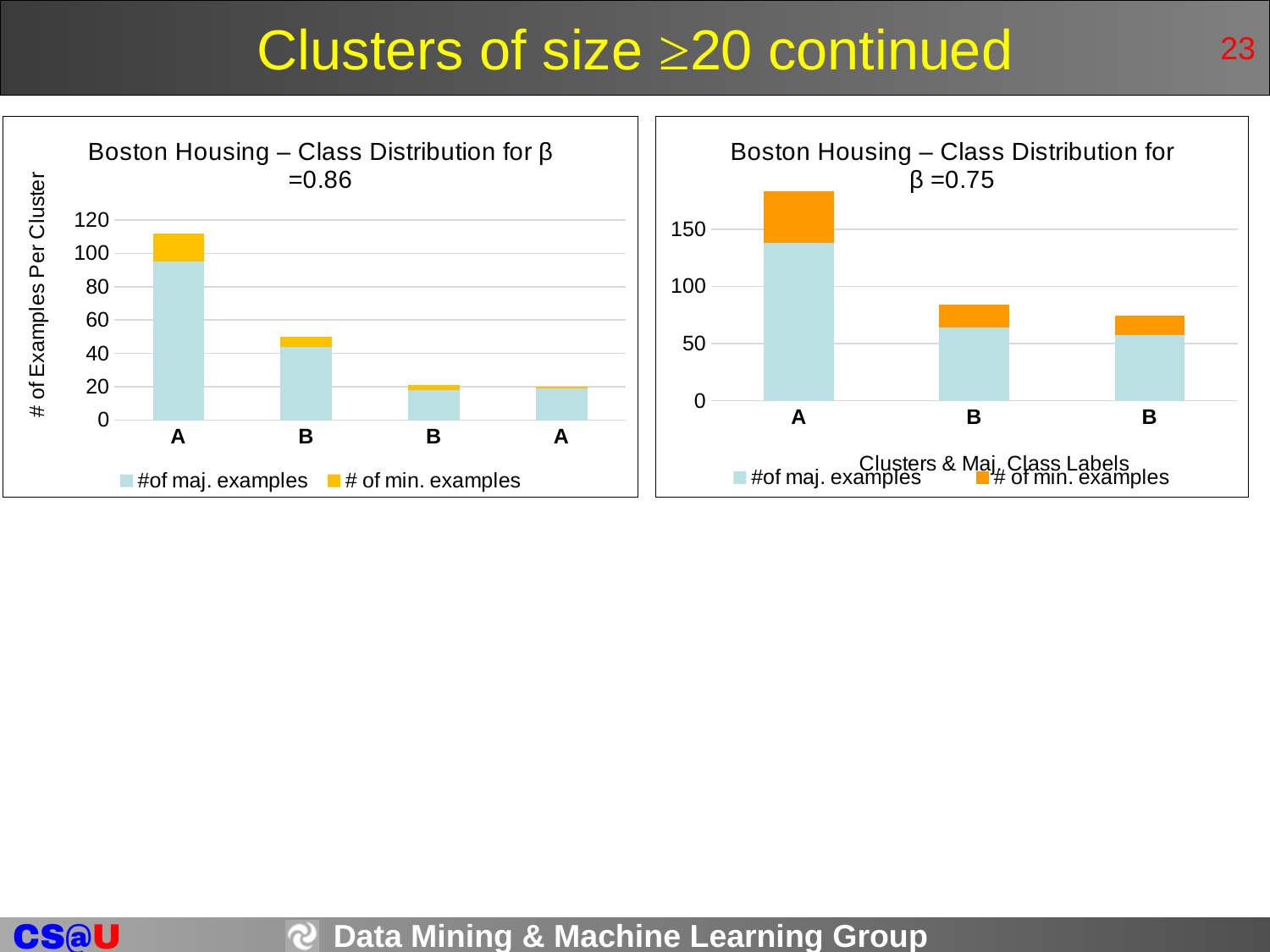

# Clusters of size ≥20 continued
23

### Chart: Boston Housing – Class Distribution for β =0.86

| Category | #of maj. examples  | # of min. examples |
|---|---|---|
| A | 95.00000000000003 | 16.99999999999997 |
| B | 44.0 | 6.0 |
| B | 17.999999999999996 | 3.0000000000000036 |
| A | 19.0 | 1.0 |

### Chart: Boston Housing – Class Distribution for β =0.75

| Category | #of maj. examples  | # of min. examples |
|---|---|---|
| A | 138.00000000000006 | 44.99999999999994 |
| B | 64.0 | 20.0 |
| B | 56.99999999999998 | 17.00000000000002 |